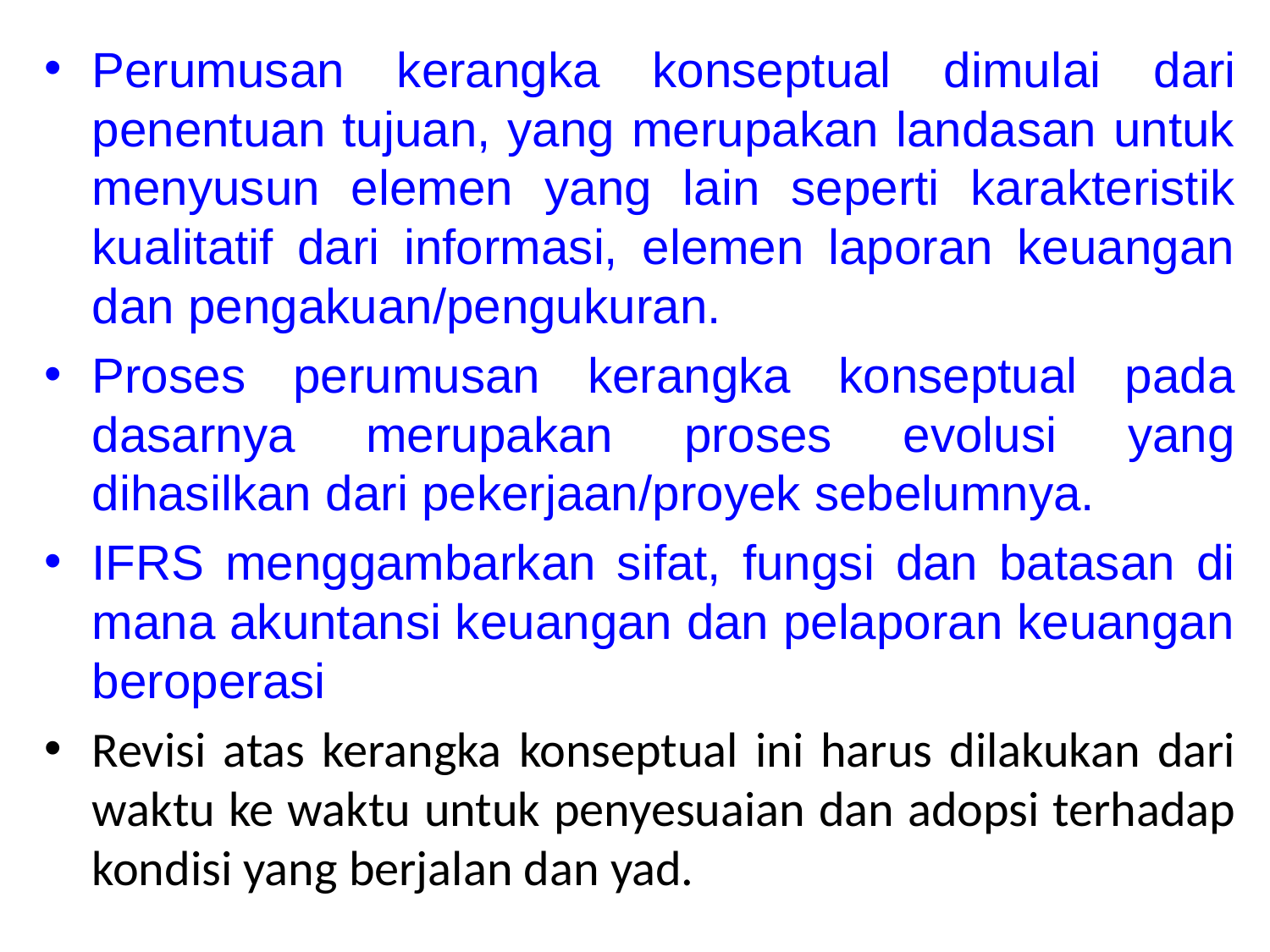

Perumusan kerangka konseptual dimulai dari penentuan tujuan, yang merupakan landasan untuk menyusun elemen yang lain seperti karakteristik kualitatif dari informasi, elemen laporan keuangan dan pengakuan/pengukuran.
Proses perumusan kerangka konseptual pada dasarnya merupakan proses evolusi yang dihasilkan dari pekerjaan/proyek sebelumnya.
IFRS menggambarkan sifat, fungsi dan batasan di mana akuntansi keuangan dan pelaporan keuangan beroperasi
Revisi atas kerangka konseptual ini harus dilakukan dari waktu ke waktu untuk penyesuaian dan adopsi terhadap kondisi yang berjalan dan yad.